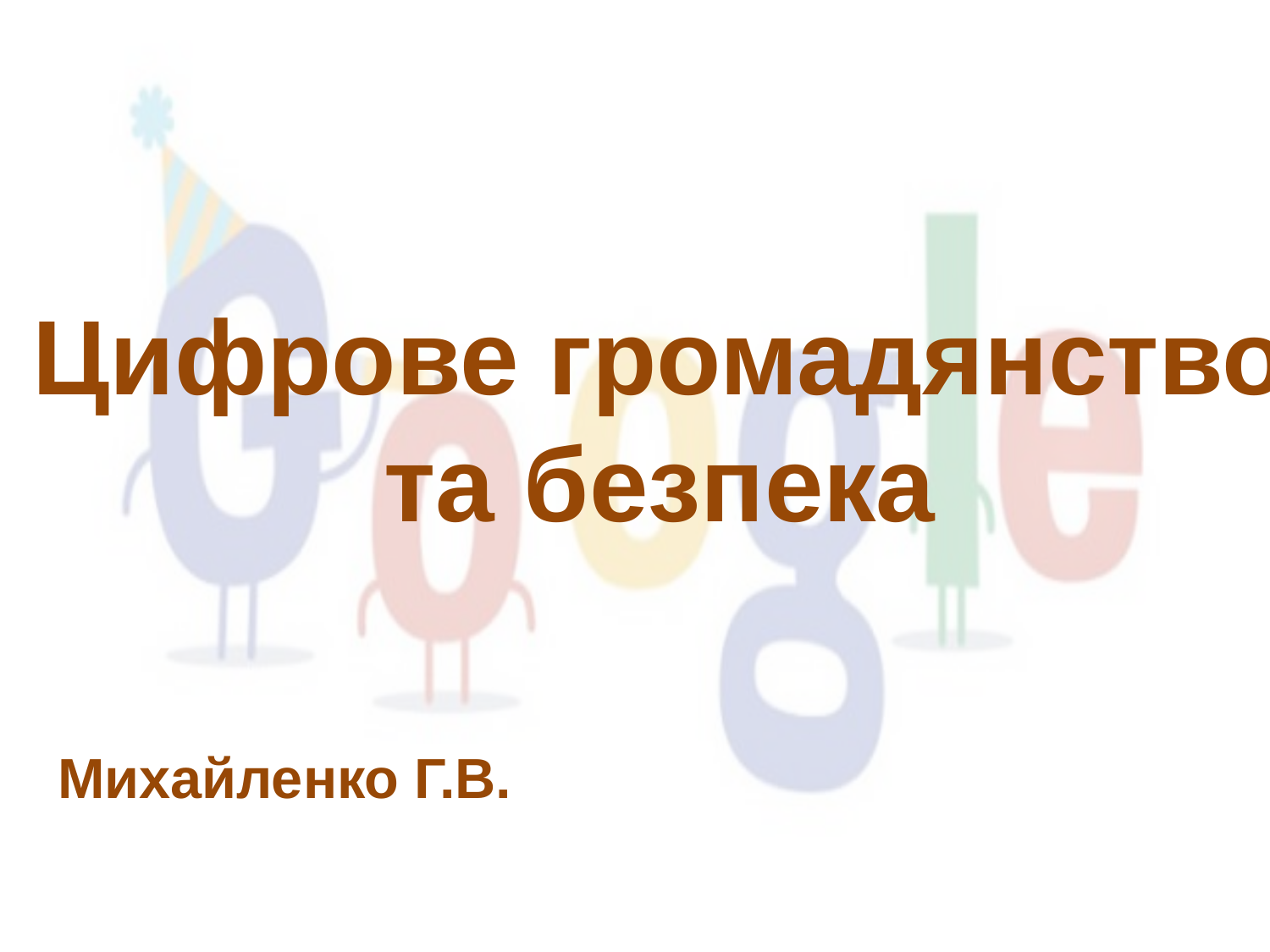

# Цифрове громадянство та безпека
Михайленко Г.В.